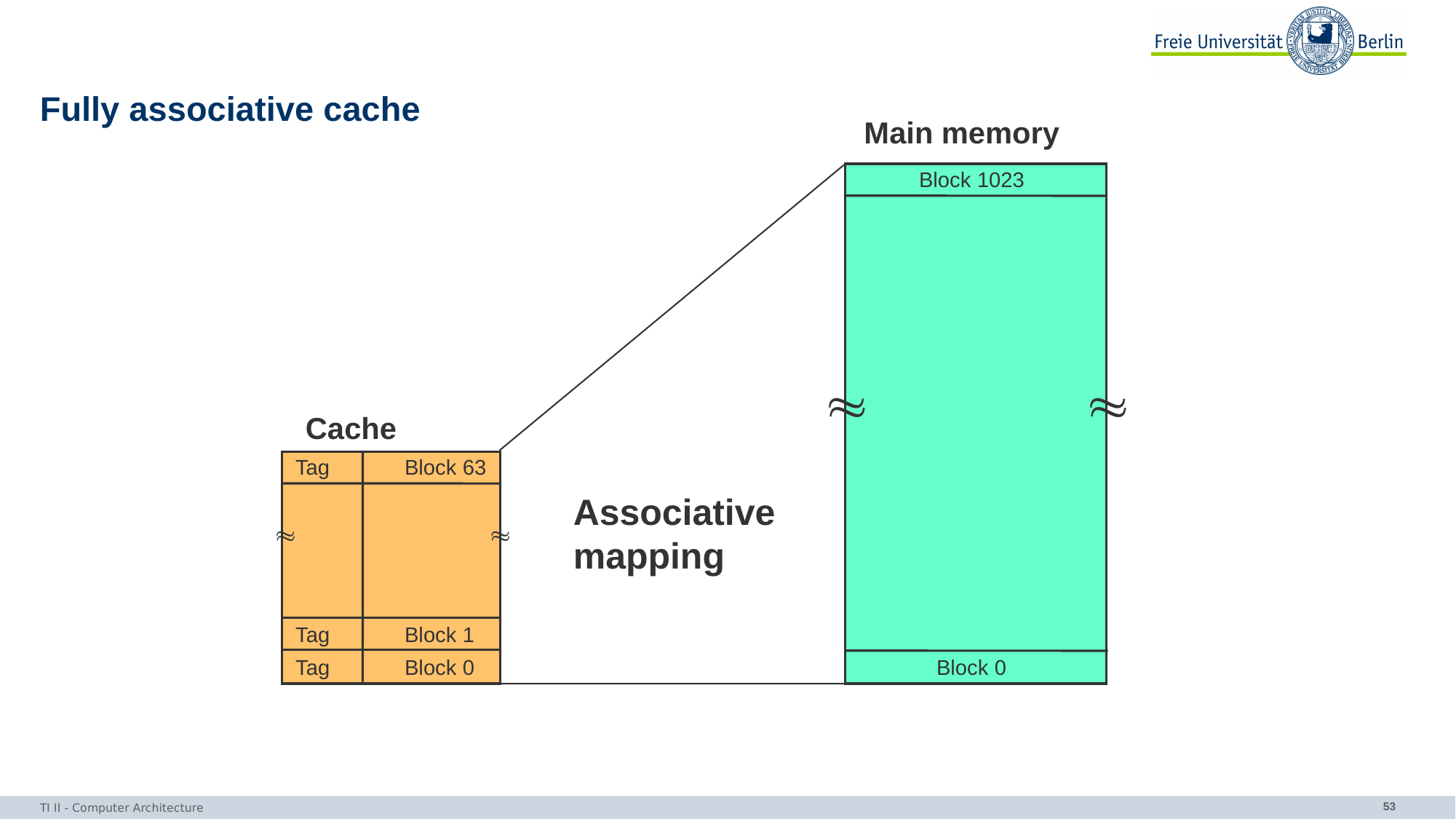

# Fully associative cache
Main memory
Block 1023

Associative
mapping

≈
≈
Cache
Tag	Block 63

≈
≈

Tag	Block 1

Tag	Block 0
Block 0

TI II - Computer Architecture